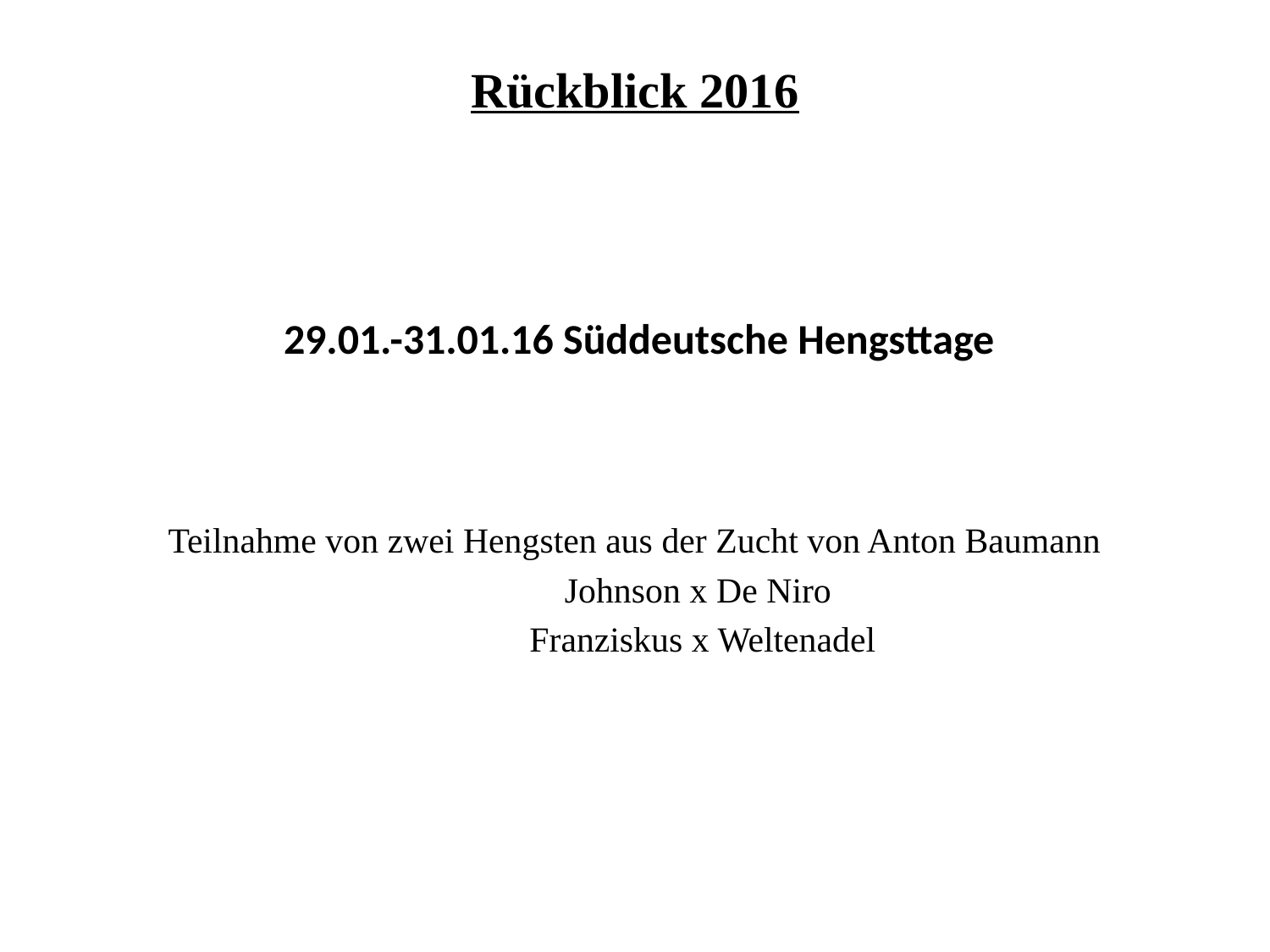

# Rückblick 2016

29.01.-31.01.16 Süddeutsche Hengsttage

Teilnahme von zwei Hengsten aus der Zucht von Anton Baumann
	Johnson x De Niro
	Franziskus x Weltenadel